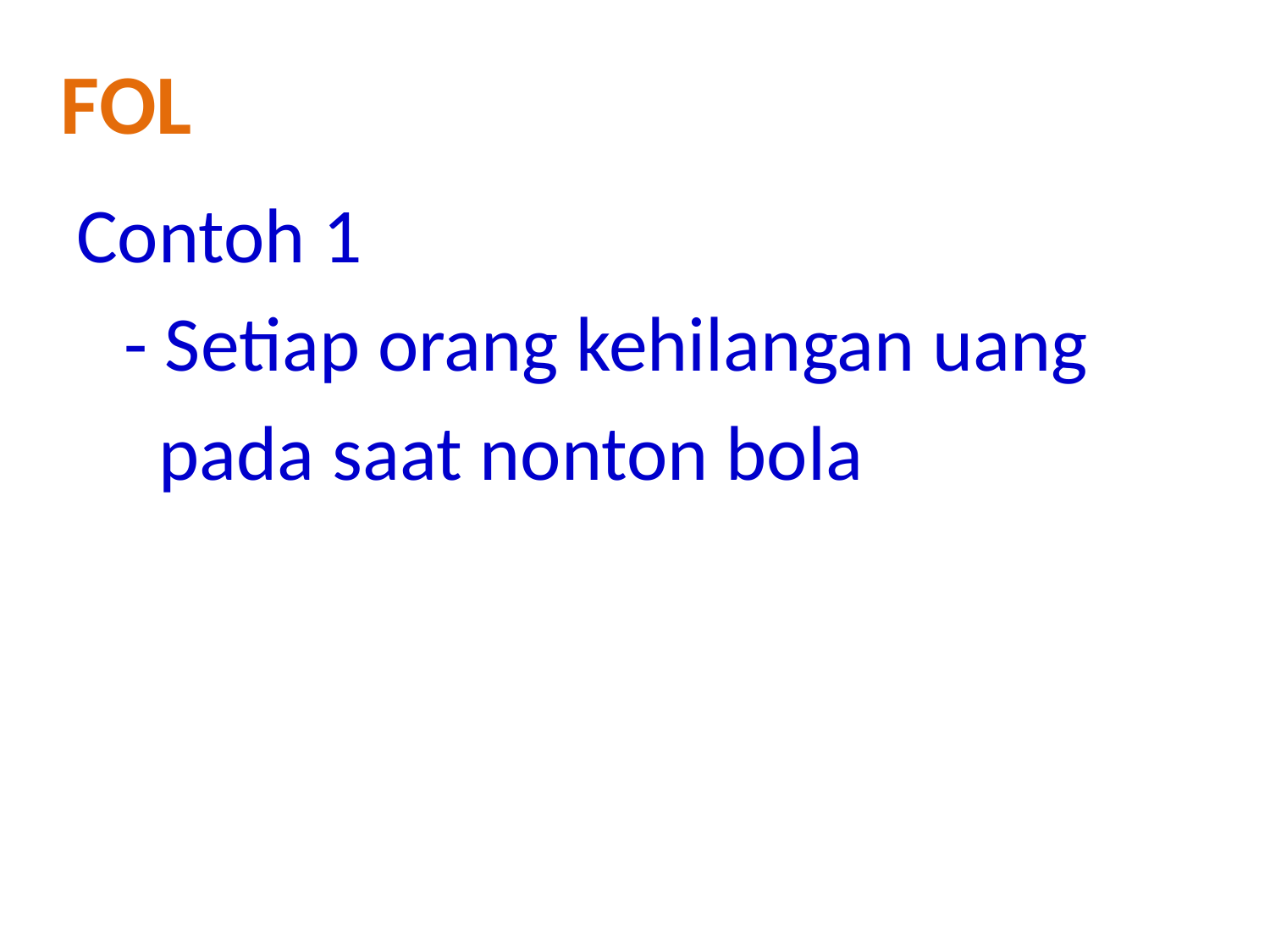

FoL
Contoh 1
	- Setiap orang kehilangan uang
	  pada saat nonton bola